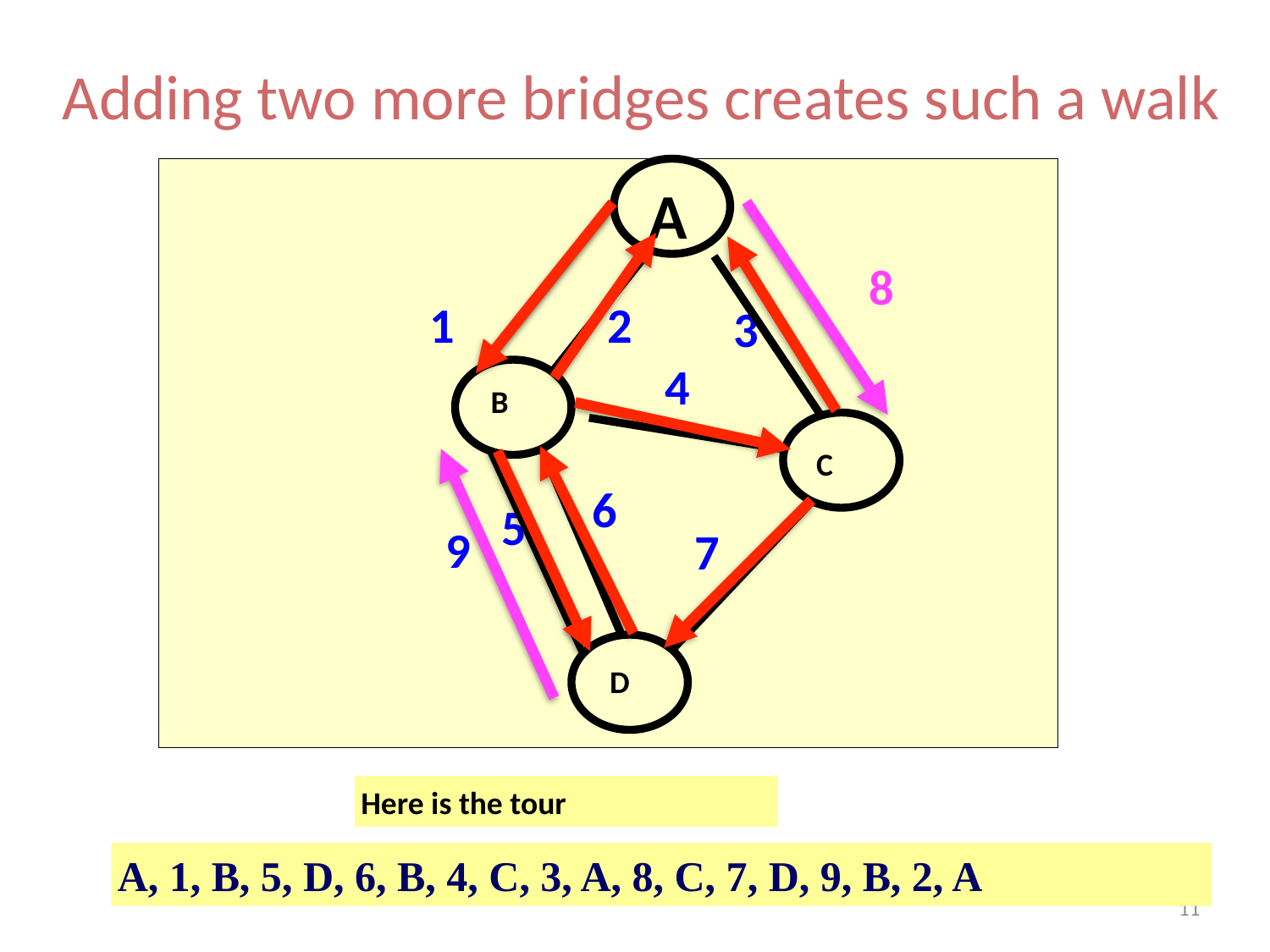

Adding two more bridges creates such a walk

A

8

1
2
3
4

B

C

9

6
5

7

D
Here is the tour
A, 1, B, 5, D, 6, B, 4, C, 3, A, 8, C, 7, D, 9, B, 2, A
11